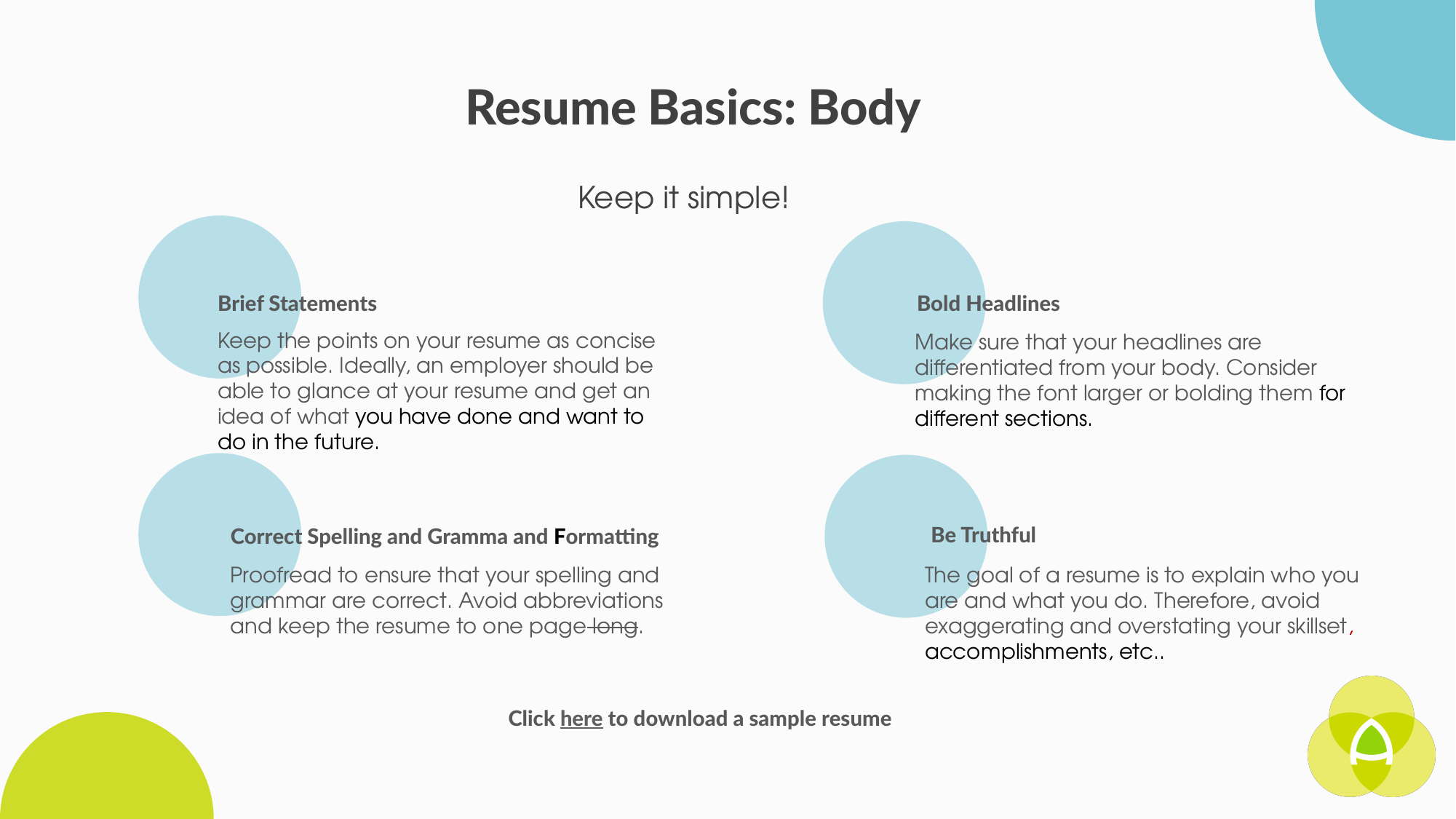

Resume Basics: Body
Keep it simple!

Bold Headlines
Brief Statements
Keep the points on your resume as concise as possible. Ideally, an employer should be able to glance at your resume and get an idea of what you have done and want to do in the future.
Make sure that your headlines are differentiated from your body. Consider making the font larger or bolding them for different sections.

Be Truthful
Correct Spelling and Gramma and Formatting
Proofread to ensure that your spelling and grammar are correct. Avoid abbreviations and keep the resume to one page long.
The goal of a resume is to explain who you are and what you do. Therefore, avoid exaggerating and overstating your skillset, accomplishments, etc..
Click here to download a sample resume